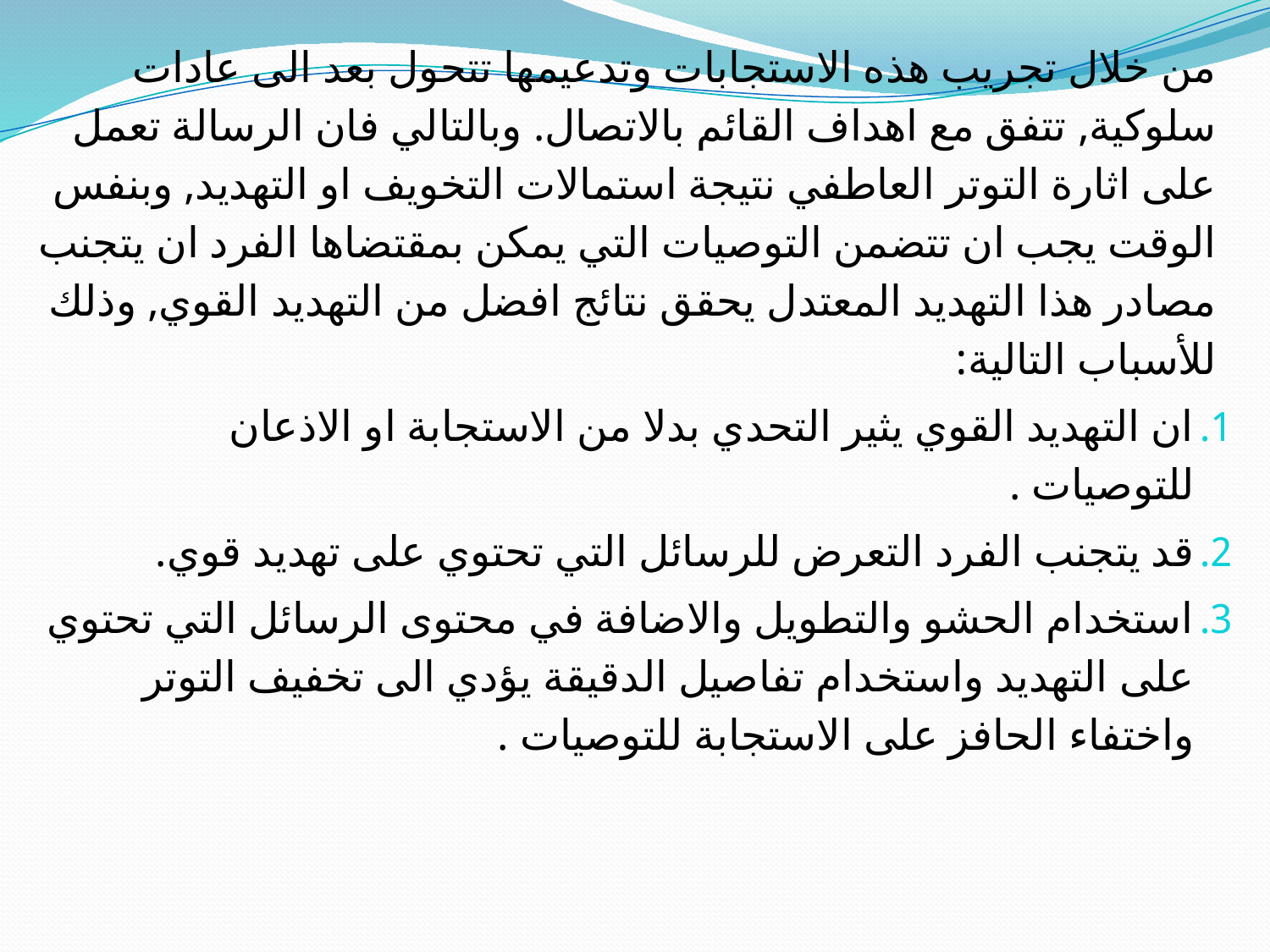

من خلال تجريب هذه الاستجابات وتدعيمها تتحول بعد الى عادات سلوكية, تتفق مع اهداف القائم بالاتصال. وبالتالي فان الرسالة تعمل على اثارة التوتر العاطفي نتيجة استمالات التخويف او التهديد, وبنفس الوقت يجب ان تتضمن التوصيات التي يمكن بمقتضاها الفرد ان يتجنب مصادر هذا التهديد المعتدل يحقق نتائج افضل من التهديد القوي, وذلك للأسباب التالية:
ان التهديد القوي يثير التحدي بدلا من الاستجابة او الاذعان للتوصيات .
قد يتجنب الفرد التعرض للرسائل التي تحتوي على تهديد قوي.
استخدام الحشو والتطويل والاضافة في محتوى الرسائل التي تحتوي على التهديد واستخدام تفاصيل الدقيقة يؤدي الى تخفيف التوتر واختفاء الحافز على الاستجابة للتوصيات .